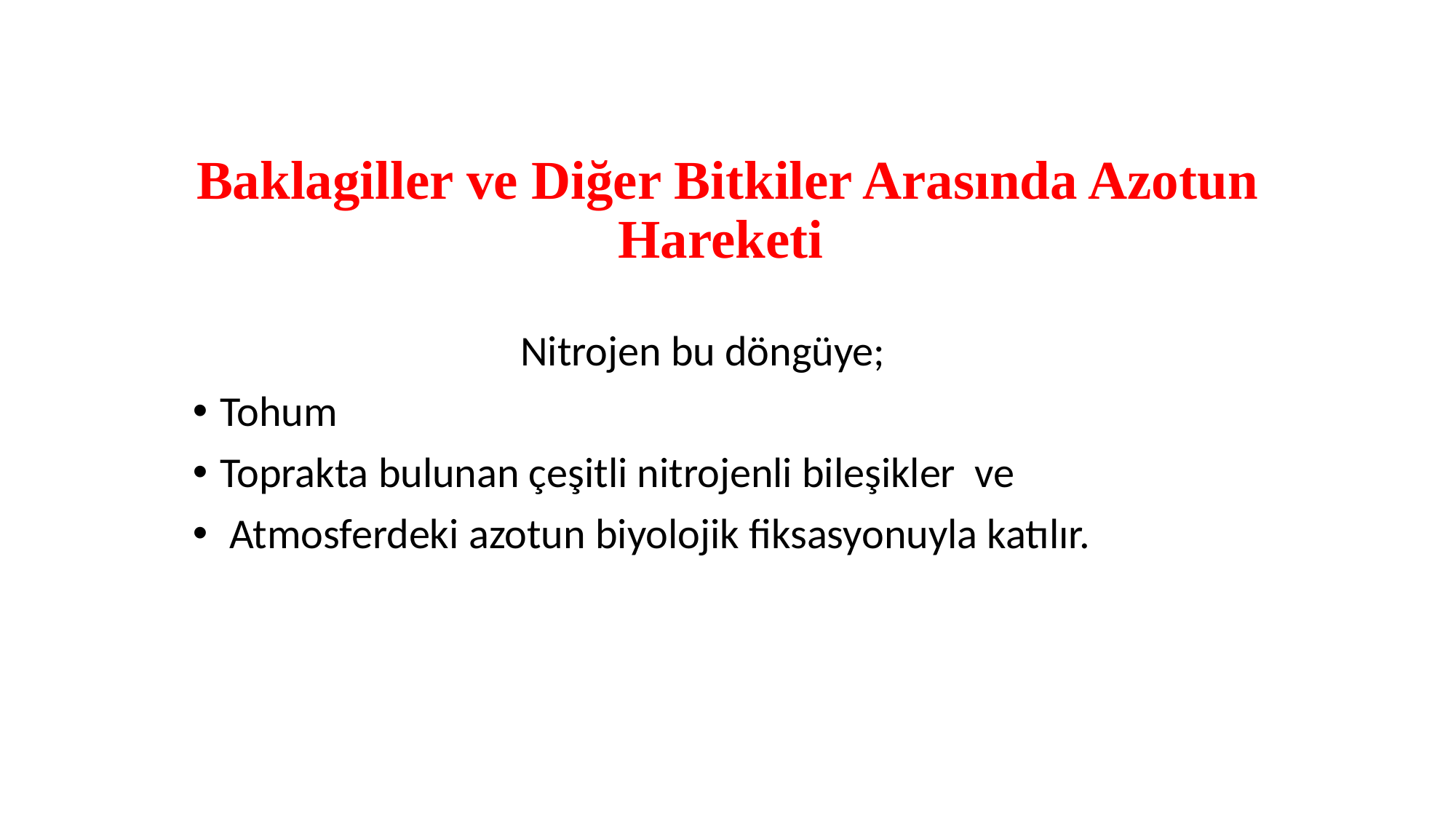

# Baklagiller ve Diğer Bitkiler Arasında Azotun Hareketi
                                  Nitrojen bu döngüye;
Tohum
Toprakta bulunan çeşitli nitrojenli bileşikler  ve
 Atmosferdeki azotun biyolojik fiksasyonuyla katılır.